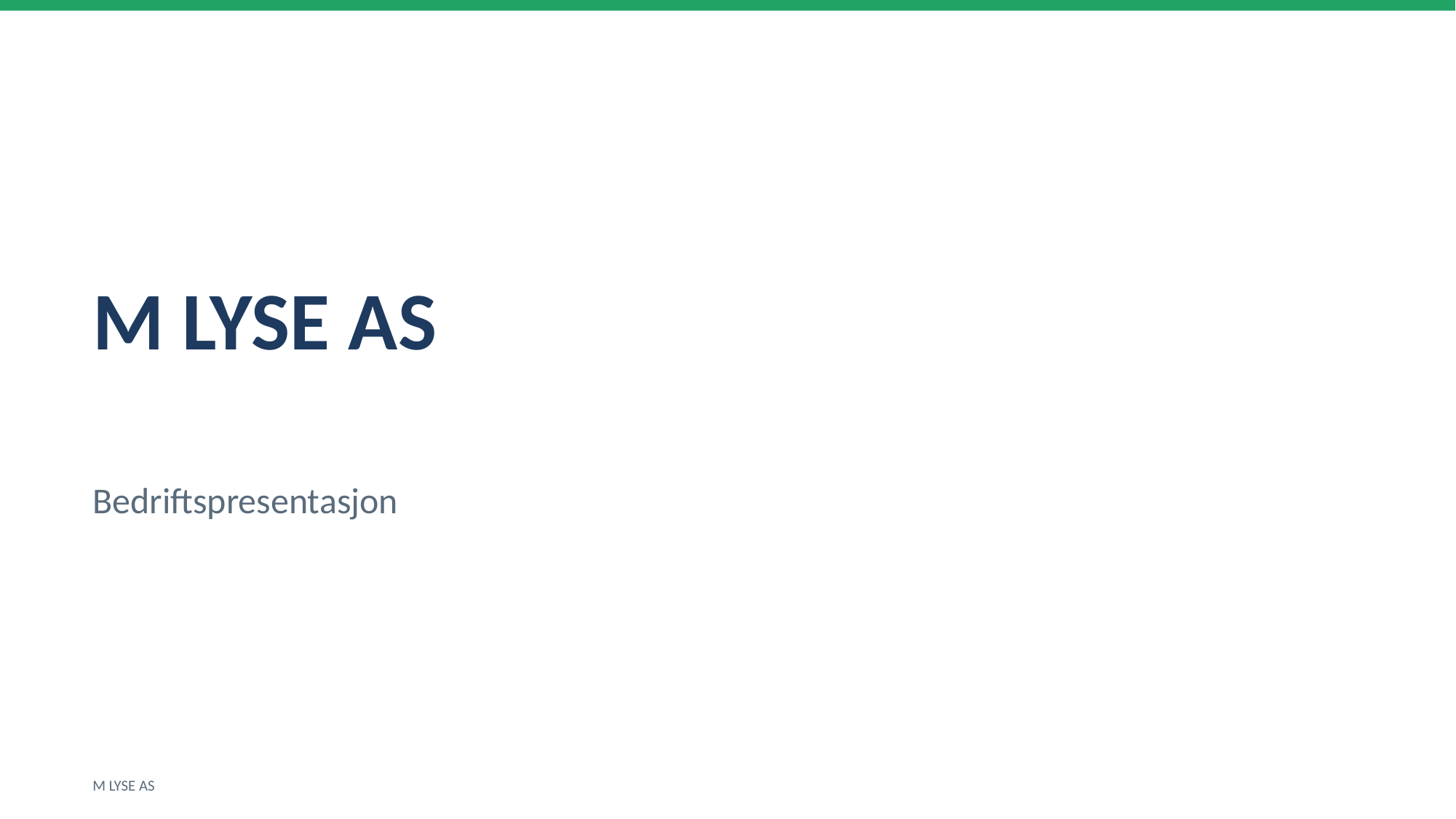

M LYSE AS
Bedriftspresentasjon
M LYSE AS